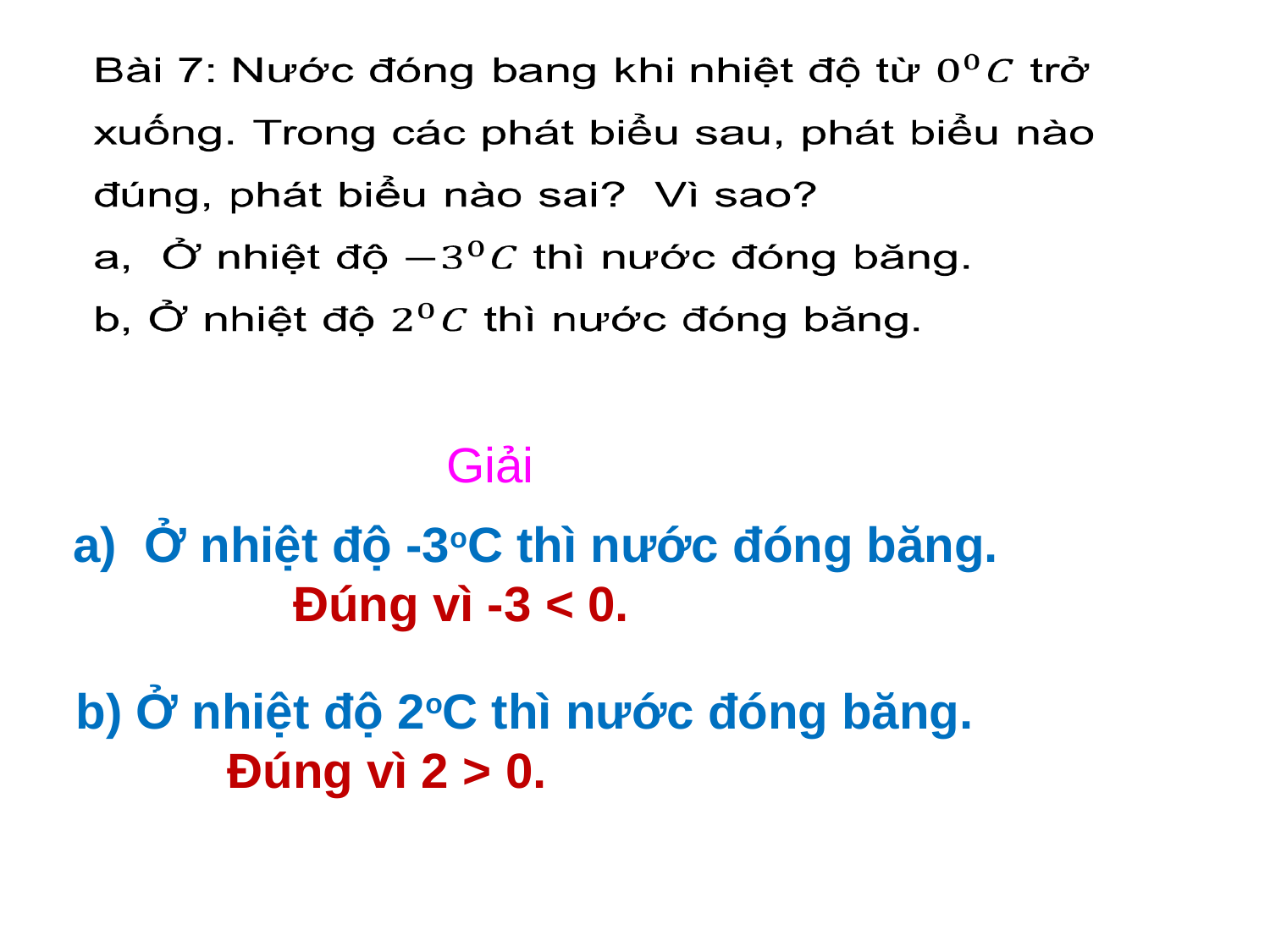

#
Giải
Ở nhiệt độ -3oC thì nước đóng băng.
                Đúng vì -3 < 0.

b) Ở nhiệt độ 2oC thì nước đóng băng.
           Đúng vì 2 > 0.